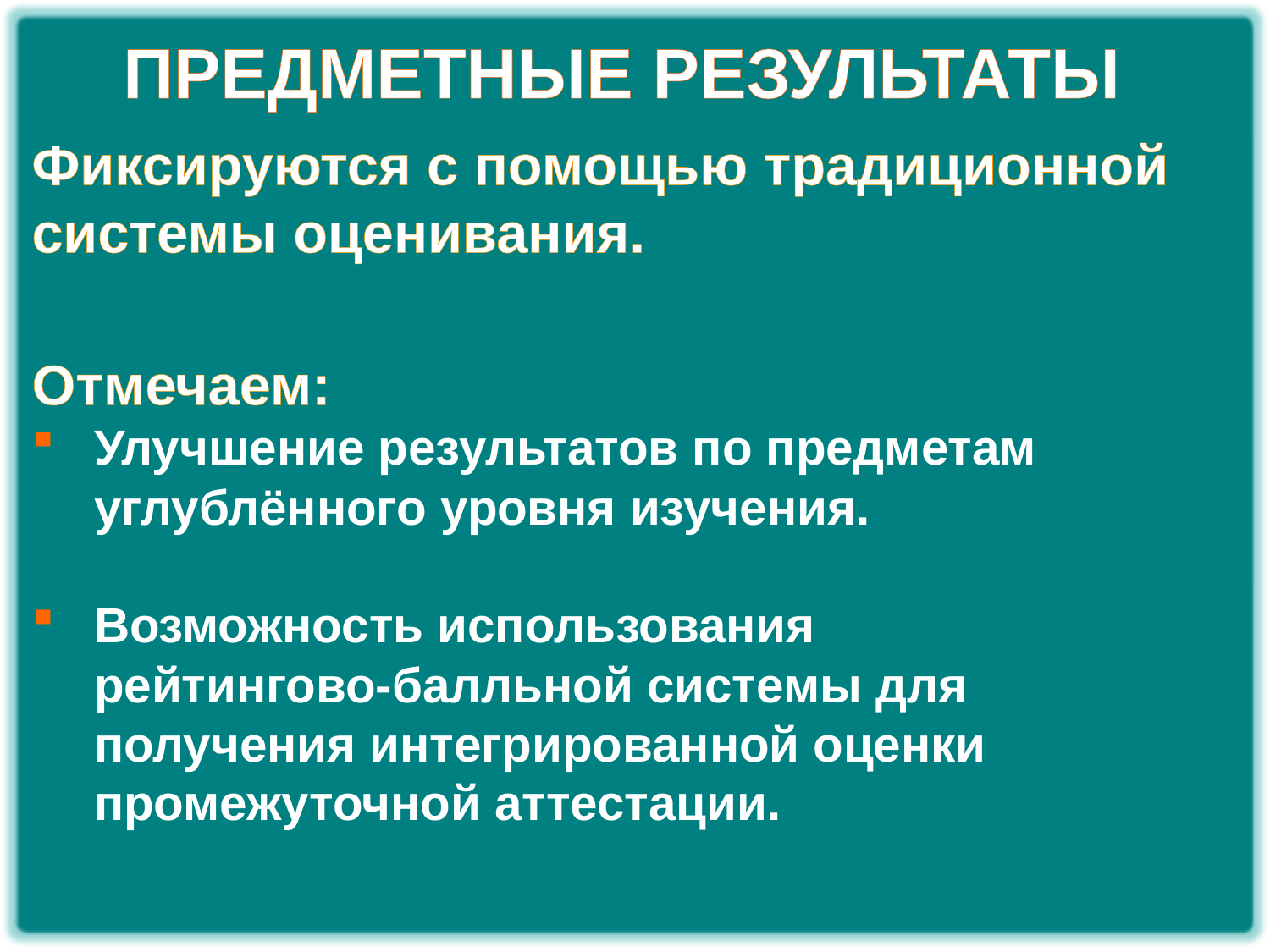

Предметные результаты

Фиксируются с помощью традиционной системы оценивания.

Отмечаем:
Улучшение результатов по предметам углублённого уровня изучения.

Возможность использования
рейтингово-балльной системы для получения интегрированной оценки промежуточной аттестации.

# Емко